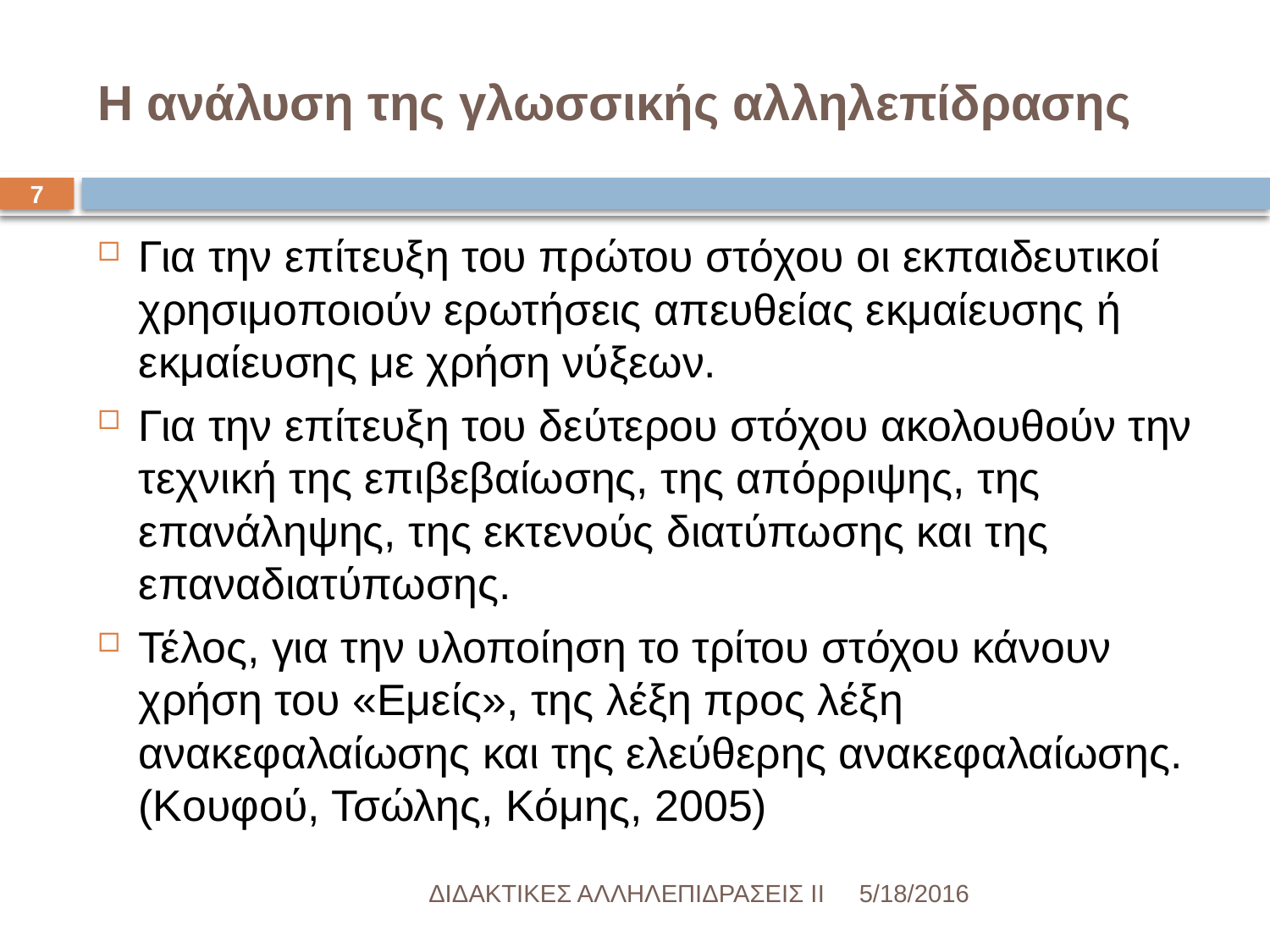

# Η ανάλυση της γλωσσικής αλληλεπίδρασης
7
Για την επίτευξη του πρώτου στόχου οι εκπαιδευτικοί χρησιμοποιούν ερωτήσεις απευθείας εκμαίευσης ή εκμαίευσης με χρήση νύξεων.
Για την επίτευξη του δεύτερου στόχου ακολουθούν την τεχνική της επιβεβαίωσης, της απόρριψης, της επανάληψης, της εκτενούς διατύπωσης και της επαναδιατύπωσης.
Τέλος, για την υλοποίηση το τρίτου στόχου κάνουν χρήση του «Εμείς», της λέξη προς λέξη ανακεφαλαίωσης και της ελεύθερης ανακεφαλαίωσης. (Κουφού, Τσώλης, Κόμης, 2005)
ΔΙΔΑΚΤΙΚΕΣ ΑΛΛΗΛΕΠΙΔΡΑΣΕΙΣ ΙΙ
5/18/2016